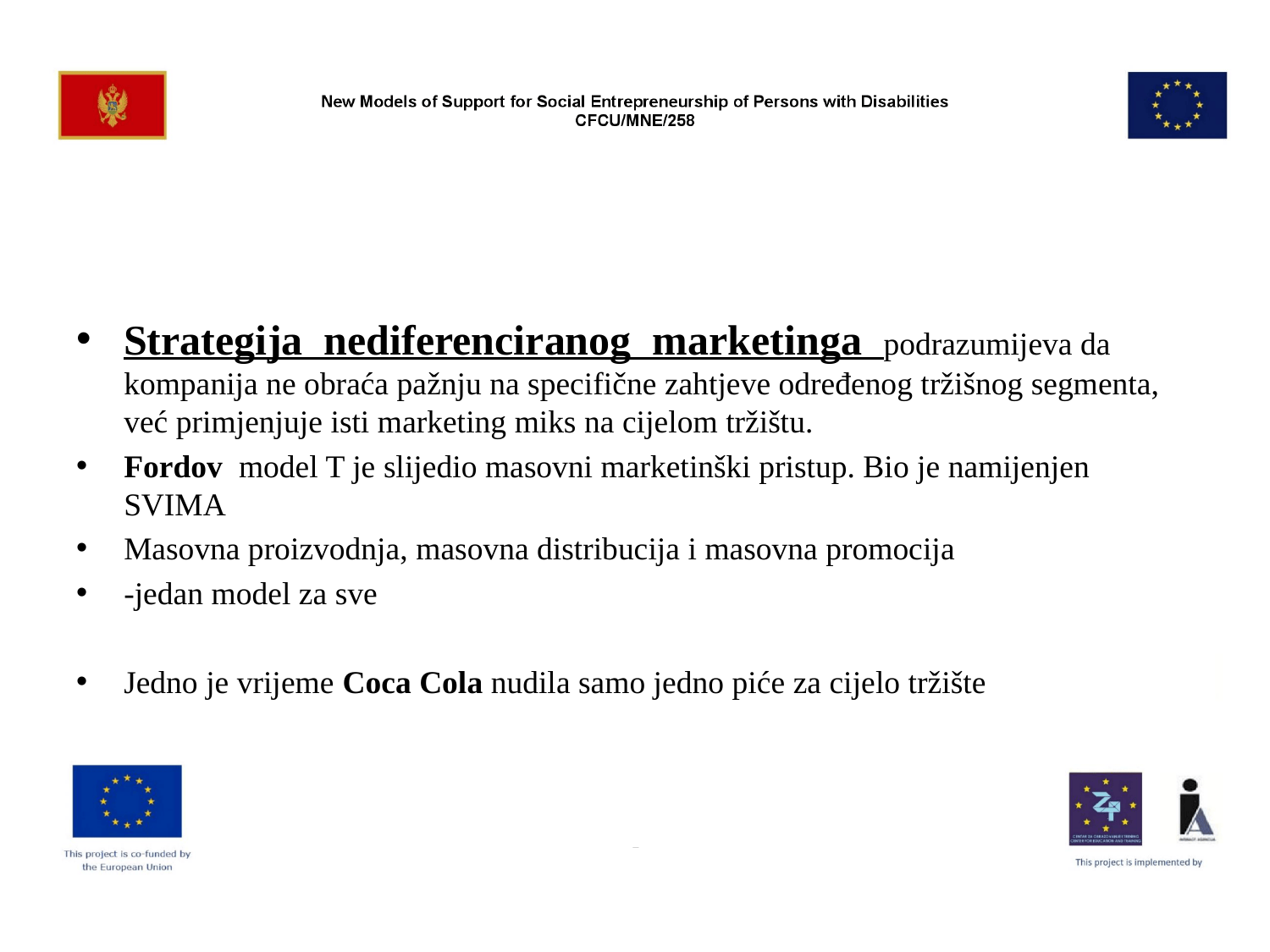

#
Strategija  nediferenciranog  marketinga  podrazumijeva da kompanija ne obraća pažnju na specifične zahtjeve određenog tržišnog segmenta, već primjenjuje isti marketing miks na cijelom tržištu.
Fordov  model T je slijedio masovni marketinški pristup. Bio je namijenjen SVIMA
Masovna proizvodnja, masovna distribucija i masovna promocija
-jedan model za sve

Jedno je vrijeme Coca Cola nudila samo jedno piće za cijelo tržište